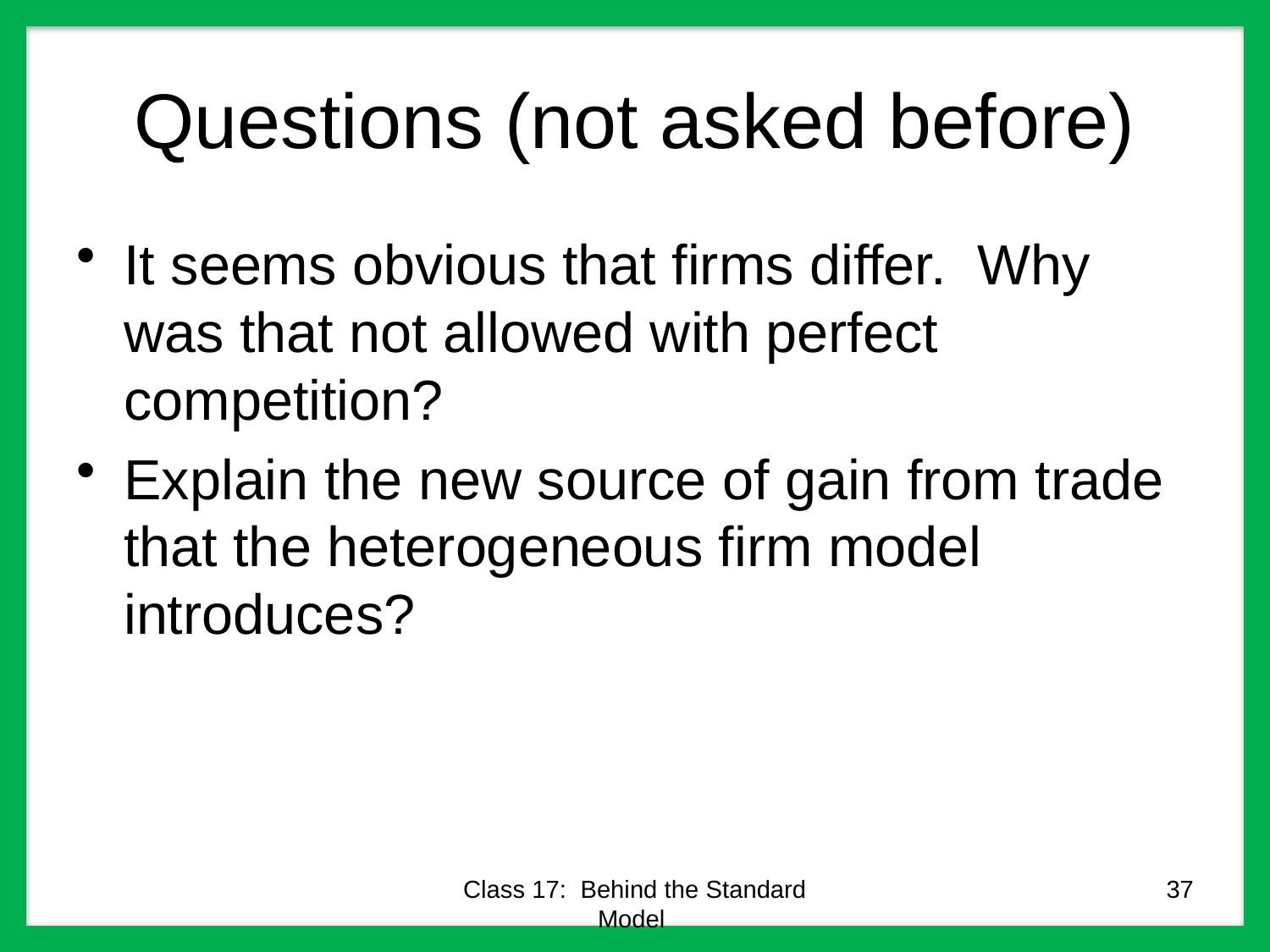

# Questions (not asked before)
It seems obvious that firms differ.  Why was that not allowed with perfect competition?
Explain the new source of gain from trade that the heterogeneous firm model introduces?

Class 17:  Behind the Standard Model
37